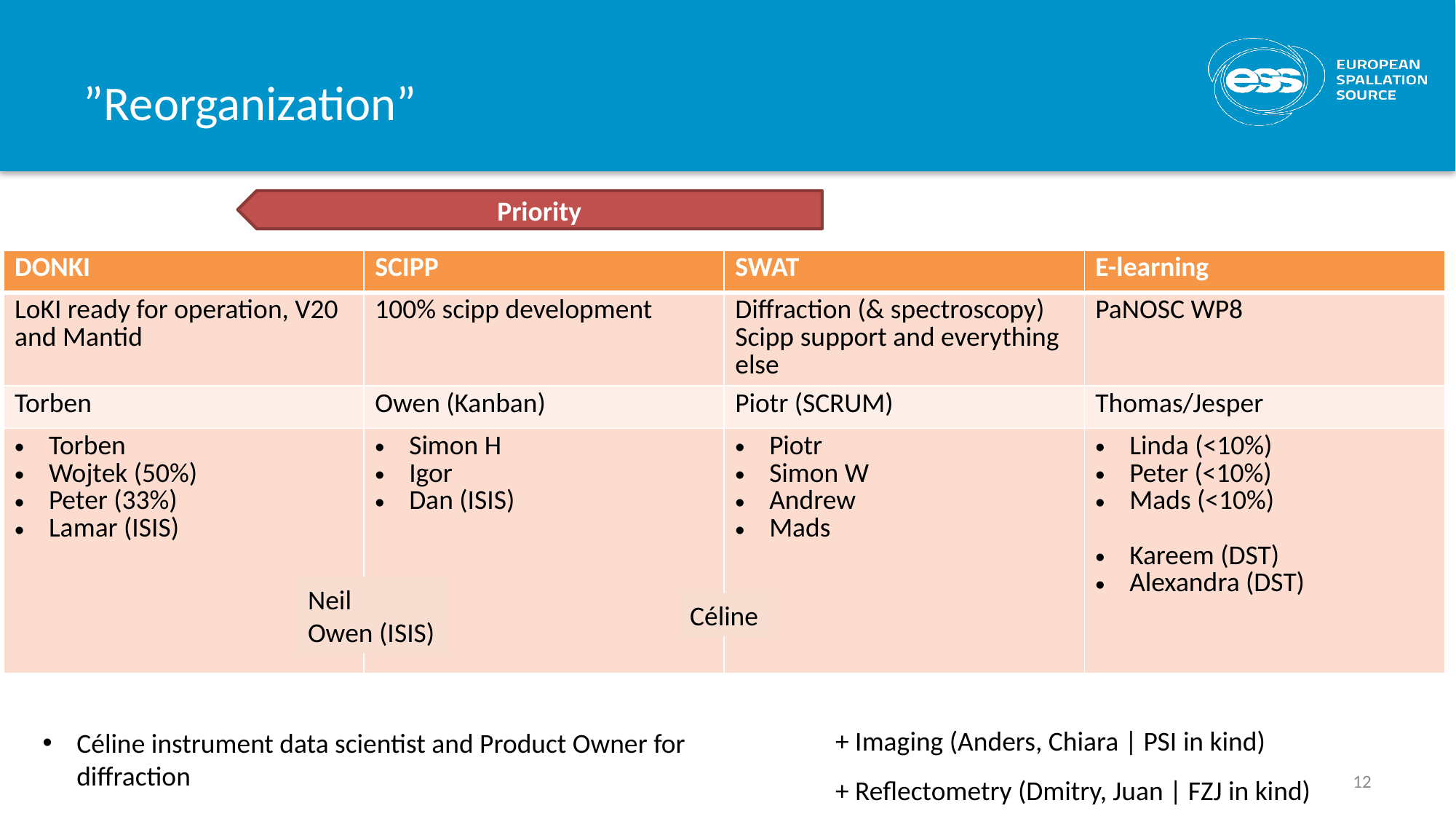

# ”Reorganization”
Priority
| DONKI | SCIPP | SWAT | E-learning |
| --- | --- | --- | --- |
| LoKI ready for operation, V20 and Mantid | 100% scipp development | Diffraction (& spectroscopy) Scipp support and everything else | PaNOSC WP8 |
| Torben | Owen (Kanban) | Piotr (SCRUM) | Thomas/Jesper |
| Torben Wojtek (50%) Peter (33%) Lamar (ISIS) | Simon H Igor Dan (ISIS) | Piotr Simon W Andrew Mads | Linda (<10%) Peter (<10%) Mads (<10%) Kareem (DST) Alexandra (DST) |
Neil
Owen (ISIS)
Céline
+ Imaging (Anders, Chiara | PSI in kind)
+ Reflectometry (Dmitry, Juan | FZJ in kind)
Céline instrument data scientist and Product Owner for diffraction
12